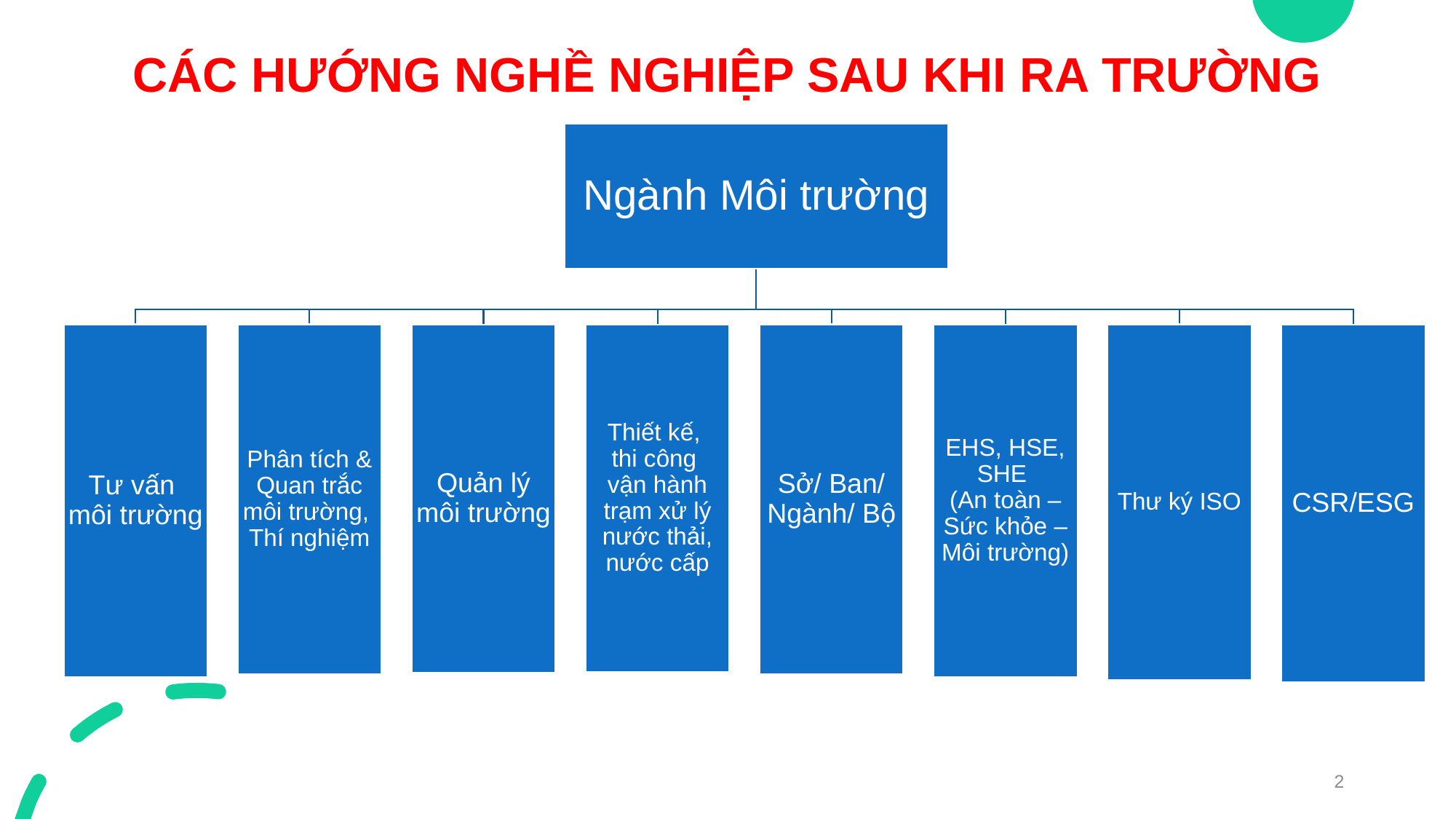

# CÁC HƯỚNG NGHỀ NGHIỆP SAU KHI RA TRƯỜNG
Ngành Môi trường
Tư vấn
môi trường
Phân tích & Quan trắc môi trường,
Thí nghiệm
Quản lý môi trường
Thiết kế,
thi công
vận hành trạm xử lý nước thải, nước cấp
Sở/ Ban/ Ngành/ Bộ
EHS, HSE, SHE
(An toàn – Sức khỏe – Môi trường)
Thư ký ISO
CSR/ESG
2